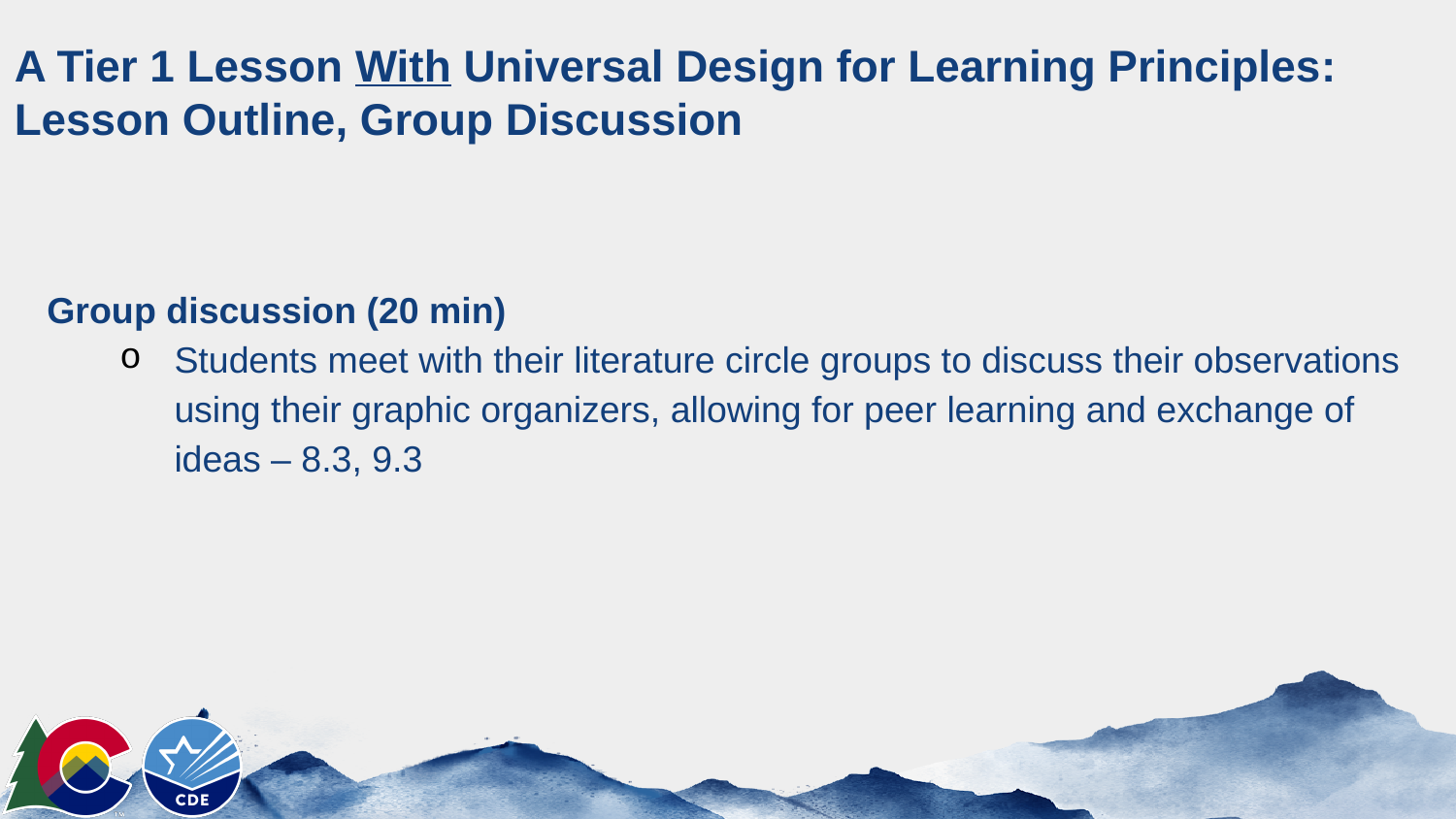

# A Tier 1 Lesson With Universal Design for Learning Principles: Lesson Outline, Group Discussion
Group discussion (20 min)
Students meet with their literature circle groups to discuss their observations using their graphic organizers, allowing for peer learning and exchange of ideas – 8.3, 9.3